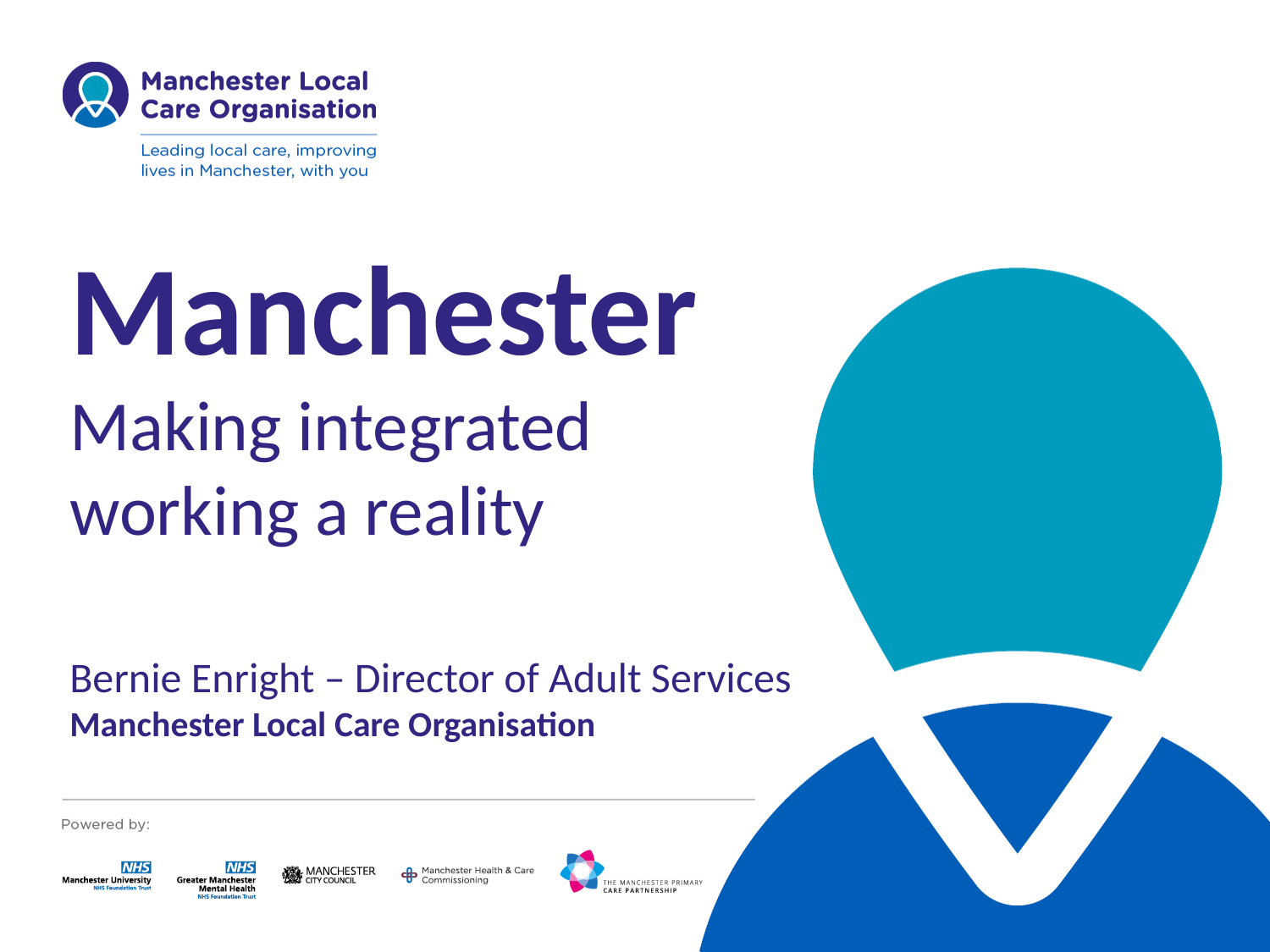

# Manchester Making integrated working a reality Bernie Enright – Director of Adult Services Manchester Local Care Organisation